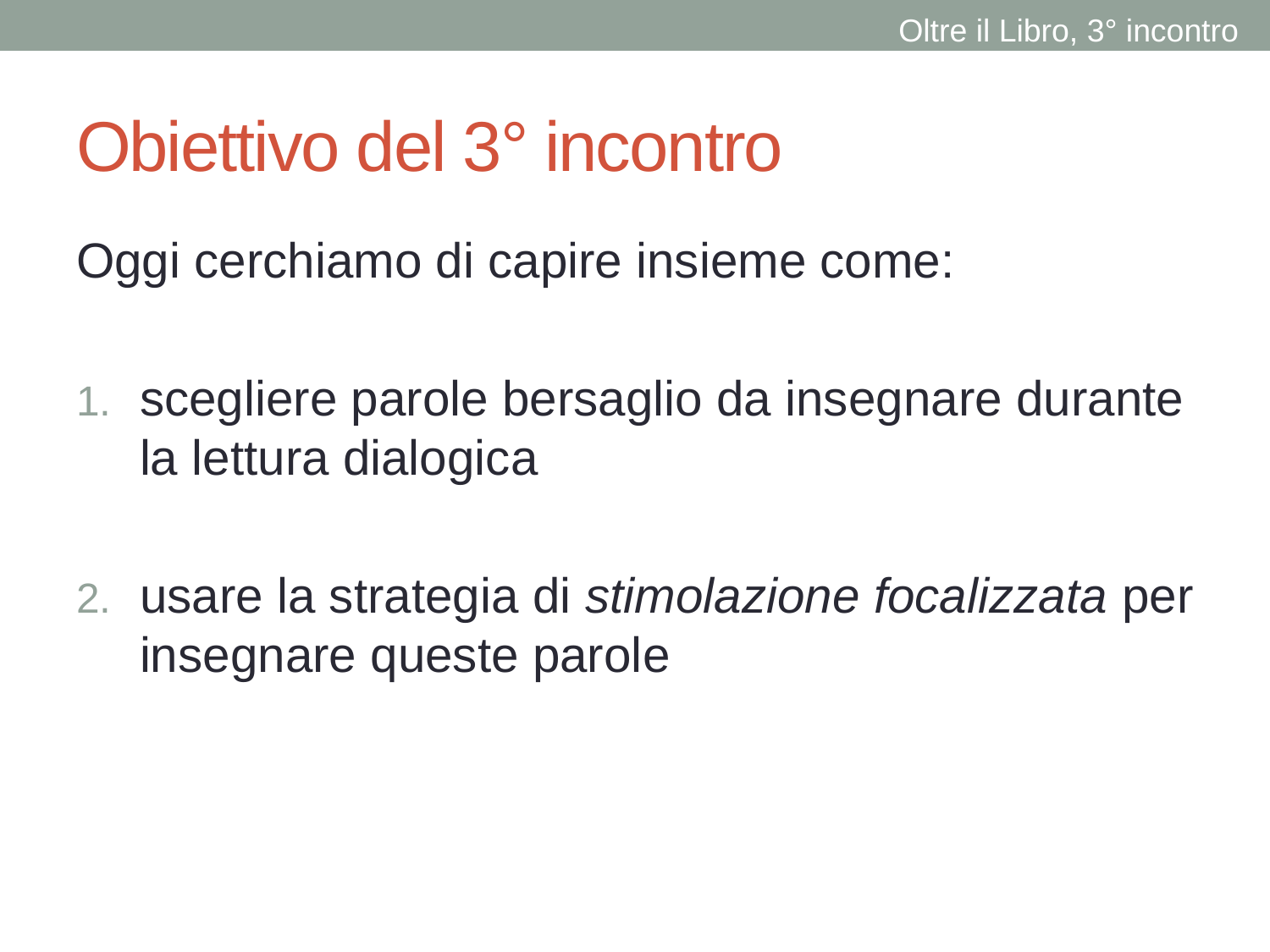

Oltre il Libro, 3° incontro
# Obiettivo del 3° incontro
Oggi cerchiamo di capire insieme come:

scegliere parole bersaglio da insegnare durante la lettura dialogica

usare la strategia di stimolazione focalizzata per insegnare queste parole